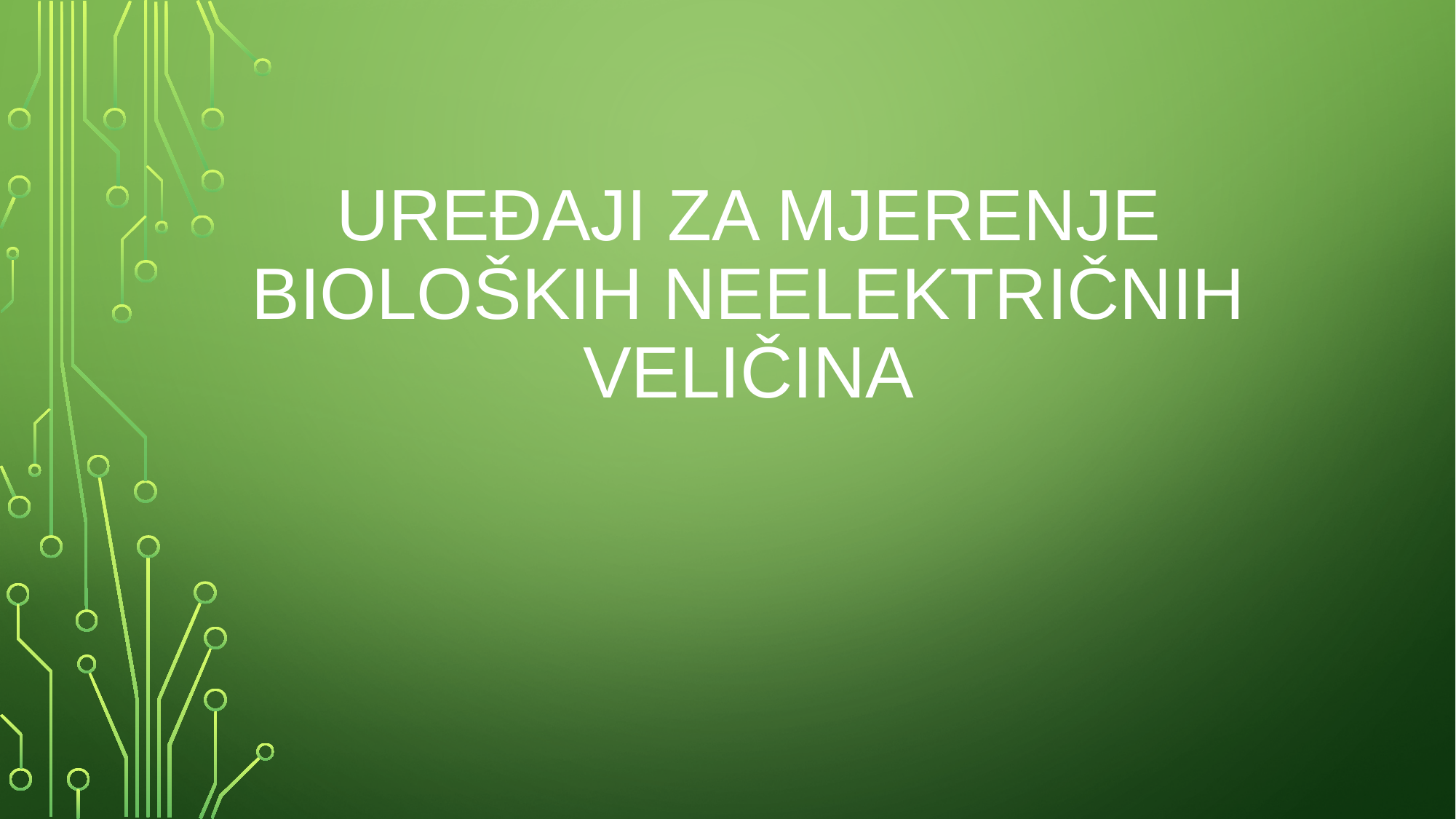

# UREĐAJI ZA MJERENJE BIOLOŠKIH NEELEKTRIČNIH VELIČINA